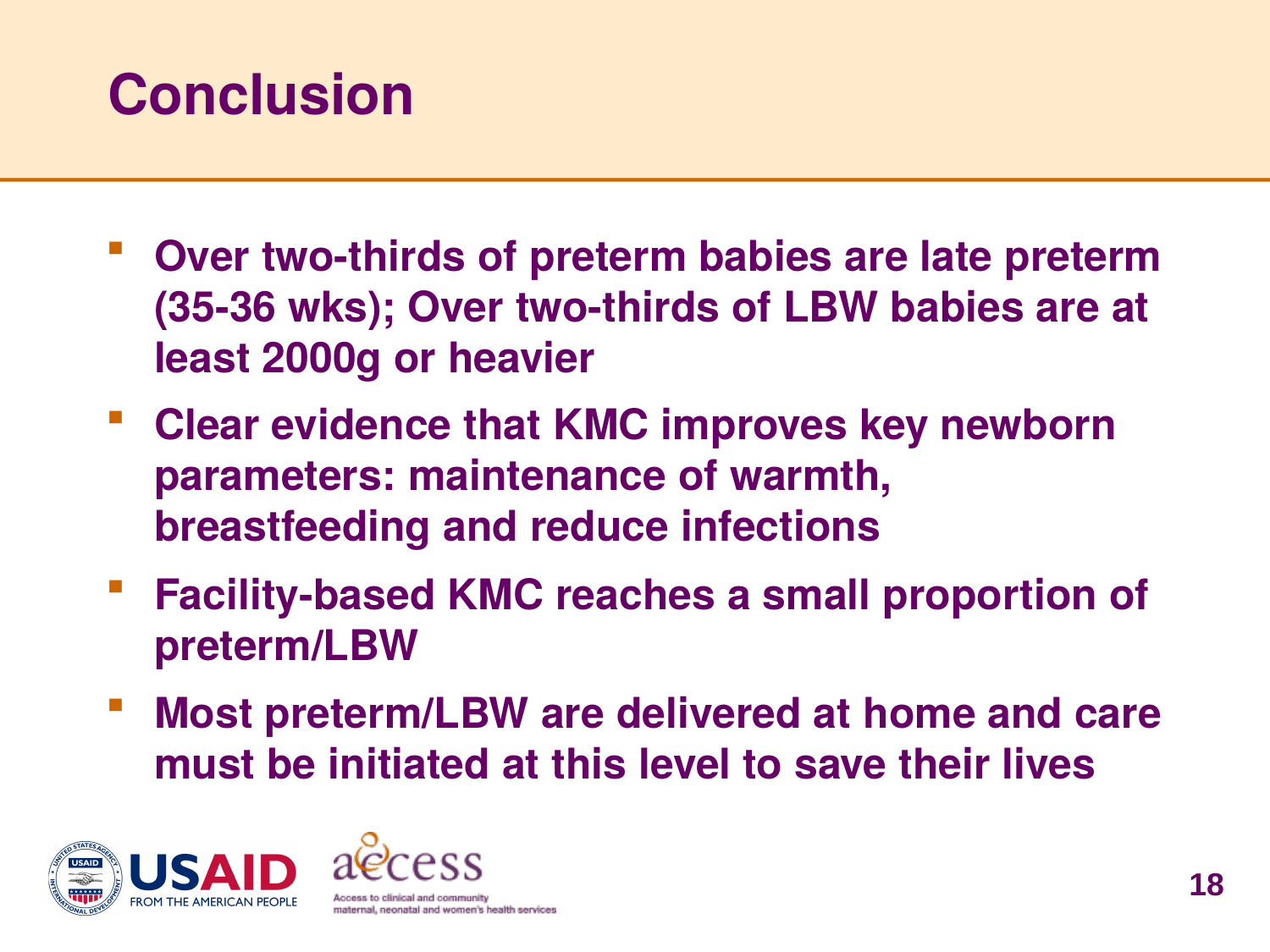

# Conclusion
Over two-thirds of preterm babies are late preterm (35-36 wks); Over two-thirds of LBW babies are at least 2000g or heavier
Clear evidence that KMC improves key newborn parameters: maintenance of warmth, breastfeeding and reduce infections
Facility-based KMC reaches a small proportion of preterm/LBW
Most preterm/LBW are delivered at home and care must be initiated at this level to save their lives
18